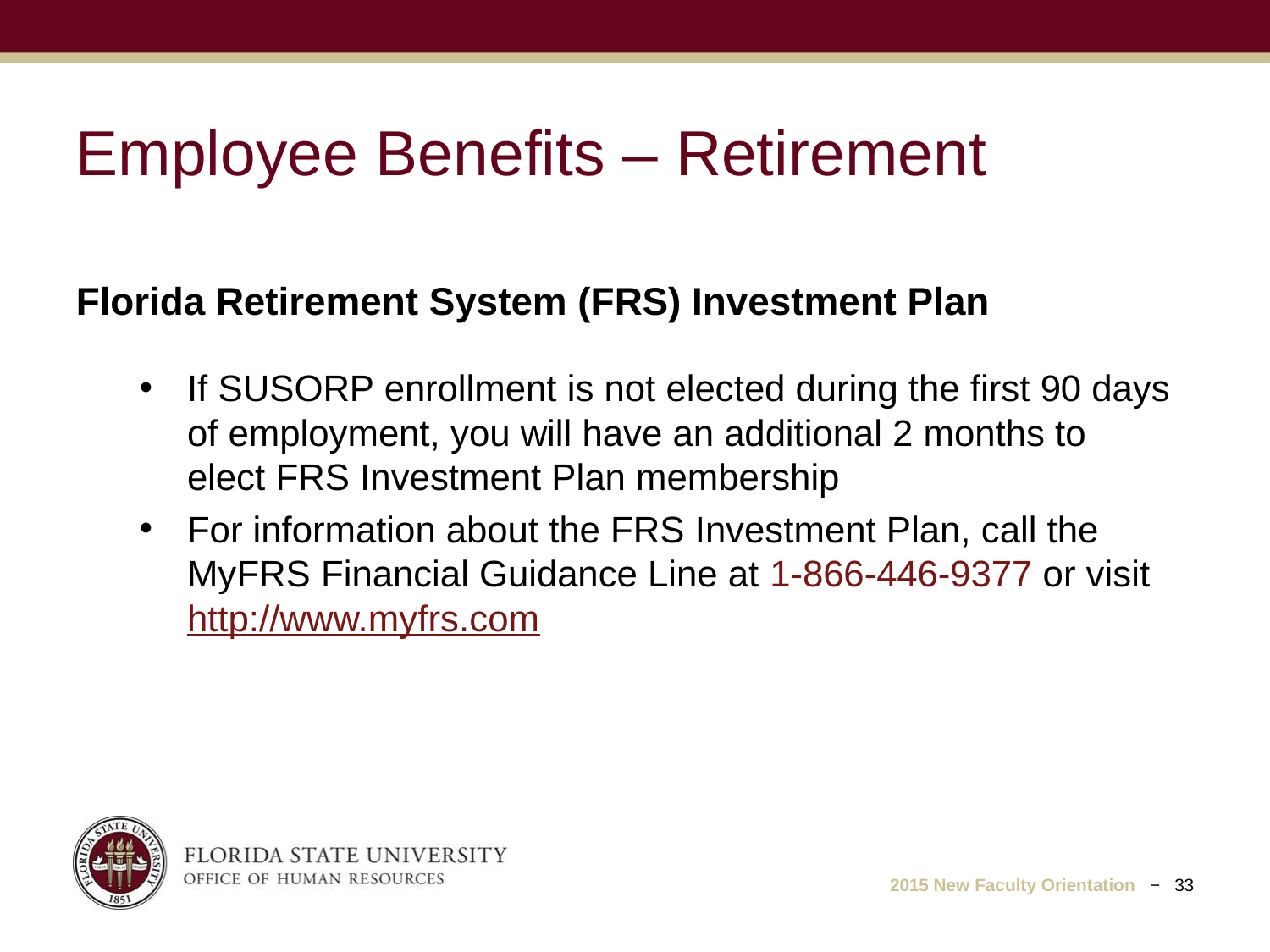

Employee Benefits ‒ Retirement

Florida Retirement System (FRS) Investment Plan

If SUSORP enrollment is not elected during the first 90 days of employment, you will have an additional 2 months to elect FRS Investment Plan membership
For information about the FRS Investment Plan, call the MyFRS Financial Guidance Line at 1-866-446-9377 or visit http://www.myfrs.com